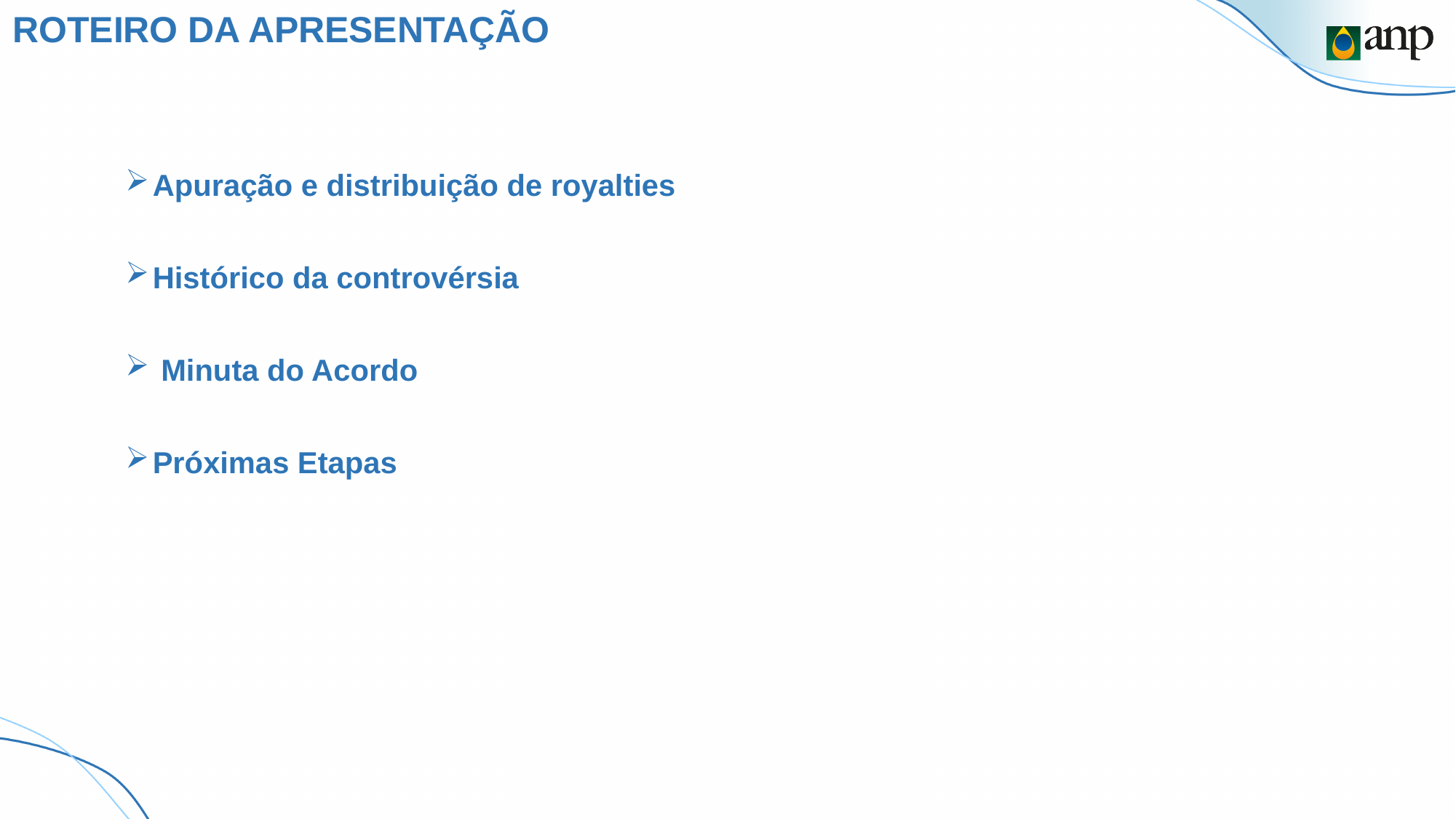

# ROTEIRO DA APRESENTAÇÃO
Apuração e distribuição de royalties

Histórico da controvérsia

 Minuta do Acordo

Próximas Etapas